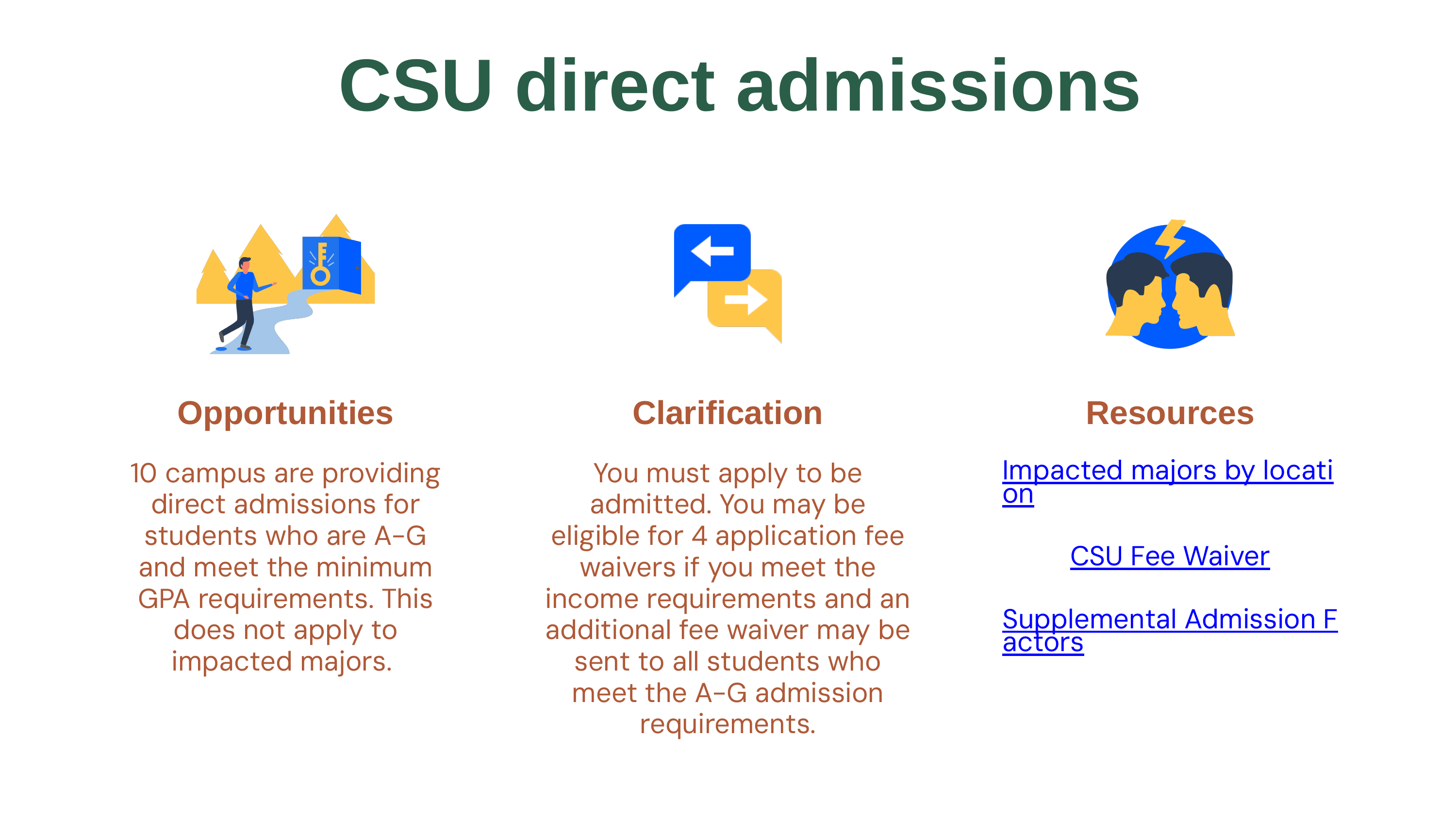

CSU direct admissions

Opportunities
Clarification
Resources
10 campus are providing direct admissions for students who are A-G and meet the minimum GPA requirements. This does not apply to impacted majors.
You must apply to be admitted. You may be eligible for 4 application fee waivers if you meet the income requirements and an additional fee waiver may be sent to all students who meet the A-G admission requirements.
Impacted majors by location

CSU Fee Waiver

Supplemental Admission Factors